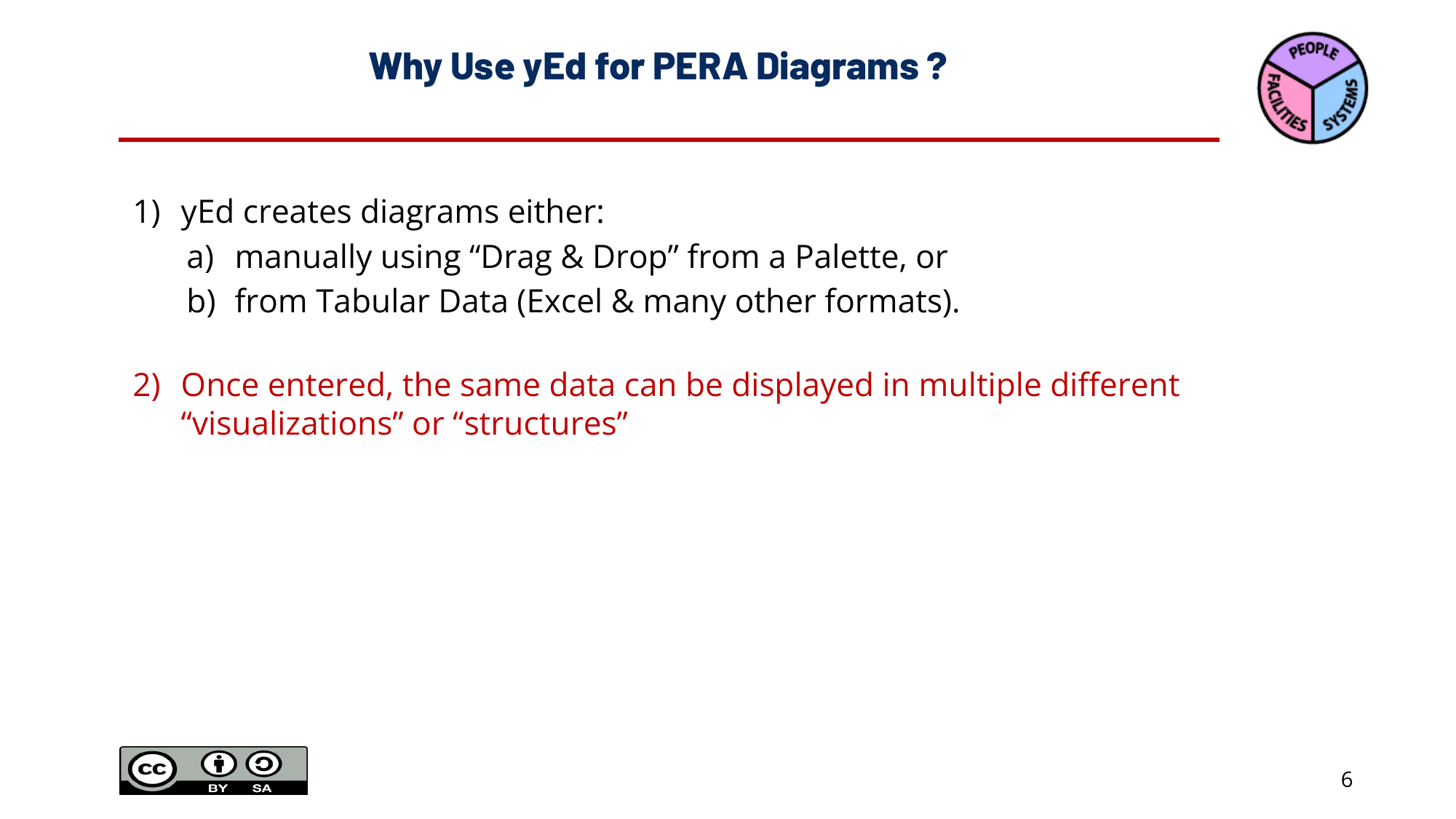

# Why Use yEd for PERA Diagrams ?
yEd creates diagrams either:
manually using “Drag & Drop” from a Palette, or
from Tabular Data (Excel & many other formats).
Once entered, the same data can be displayed in multiple different “visualizations” or “structures”